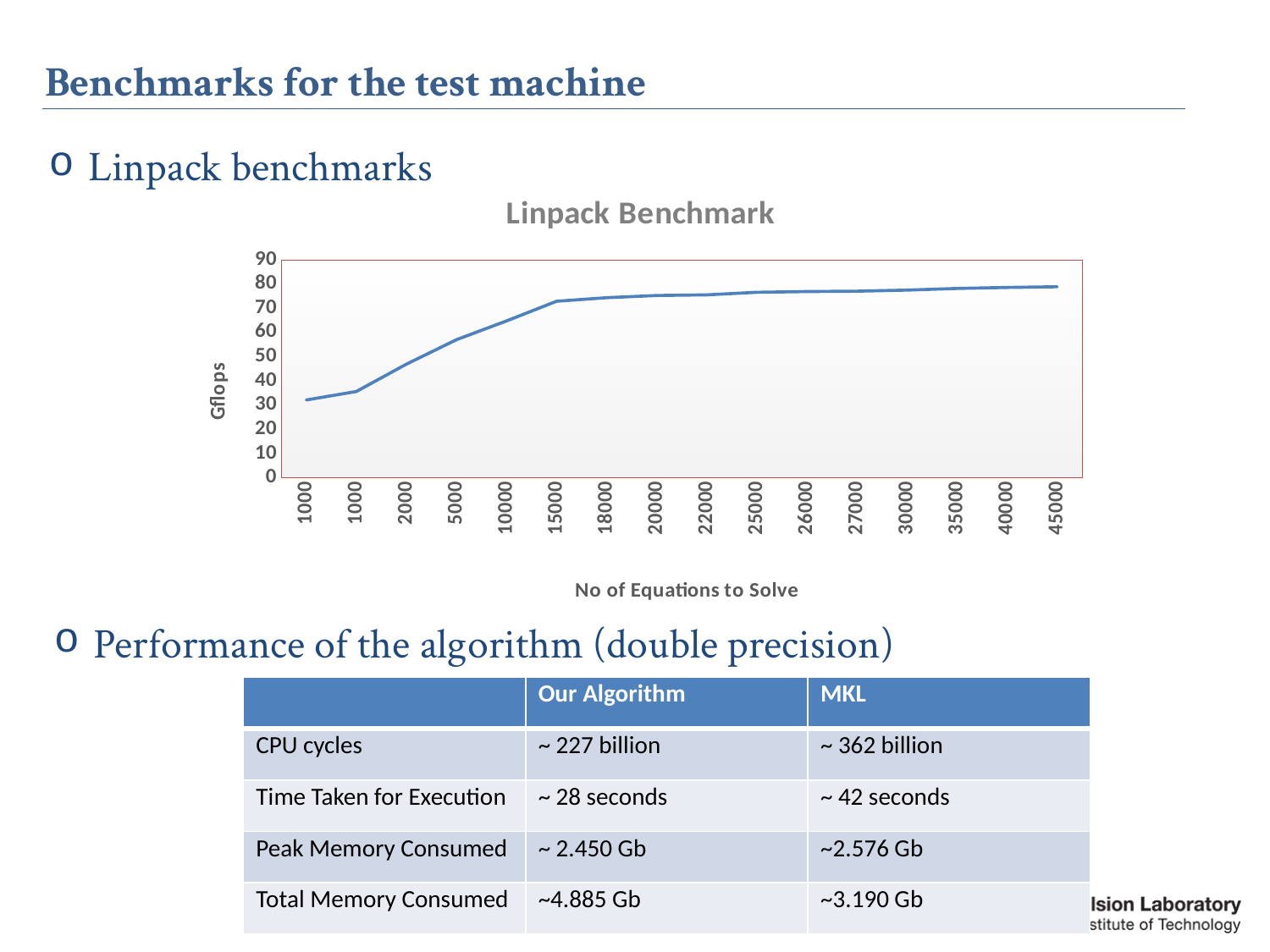

# Benchmarks for the test machine
Linpack benchmarks

### Chart: Linpack Benchmark

| Category |  |
|---|---|
| 1000 | 32.097 |
| 1000 | 35.5969 |
| 2000 | 46.885 |
| 5000 | 57.0167 |
| 10000 | 64.7534 |
| 15000 | 72.8891 |
| 18000 | 74.3491 |
| 20000 | 75.2605 |
| 22000 | 75.5198 |
| 25000 | 76.5802 |
| 26000 | 76.8975 |
| 27000 | 77.0329 |
| 30000 | 77.4934 |
| 35000 | 78.1763 |
| 40000 | 78.5874 |
| 45000 | 78.887 |
Performance of the algorithm (double precision)
|  | Our Algorithm | MKL |
| --- | --- | --- |
| CPU cycles | ~ 227 billion | ~ 362 billion |
| Time Taken for Execution | ~ 28 seconds | ~ 42 seconds |
| Peak Memory Consumed | ~ 2.450 Gb | ~2.576 Gb |
| Total Memory Consumed | ~4.885 Gb | ~3.190 Gb |